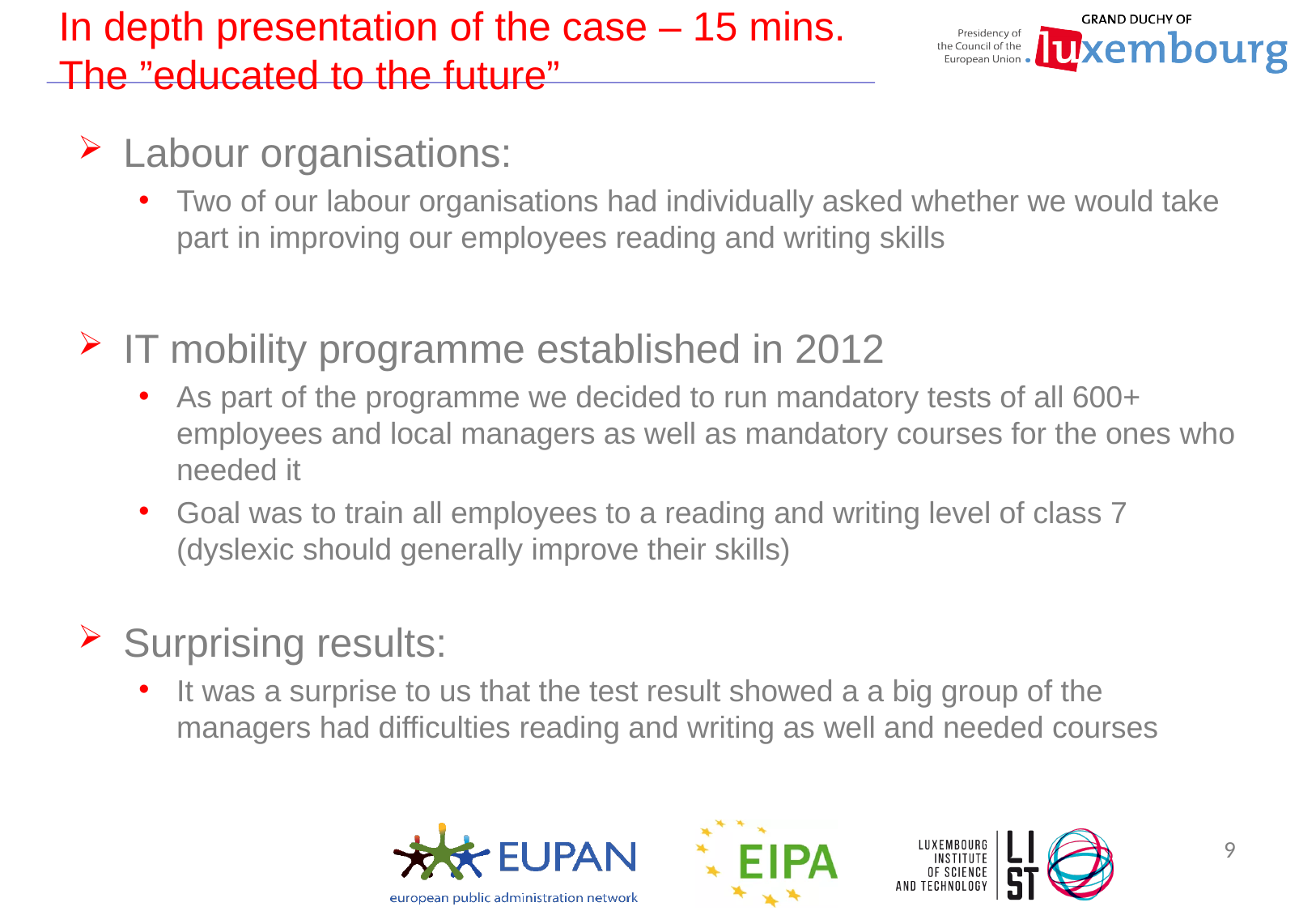

# In depth presentation of the case – 15 mins.  The ”educated to the future”
Labour organisations:
Two of our labour organisations had individually asked whether we would take part in improving our employees reading and writing skills

IT mobility programme established in 2012
As part of the programme we decided to run mandatory tests of all 600+ employees and local managers as well as mandatory courses for the ones who needed it
Goal was to train all employees to a reading and writing level of class 7 (dyslexic should generally improve their skills)

Surprising results:
It was a surprise to us that the test result showed a a big group of the managers had difficulties reading and writing as well and needed courses
9